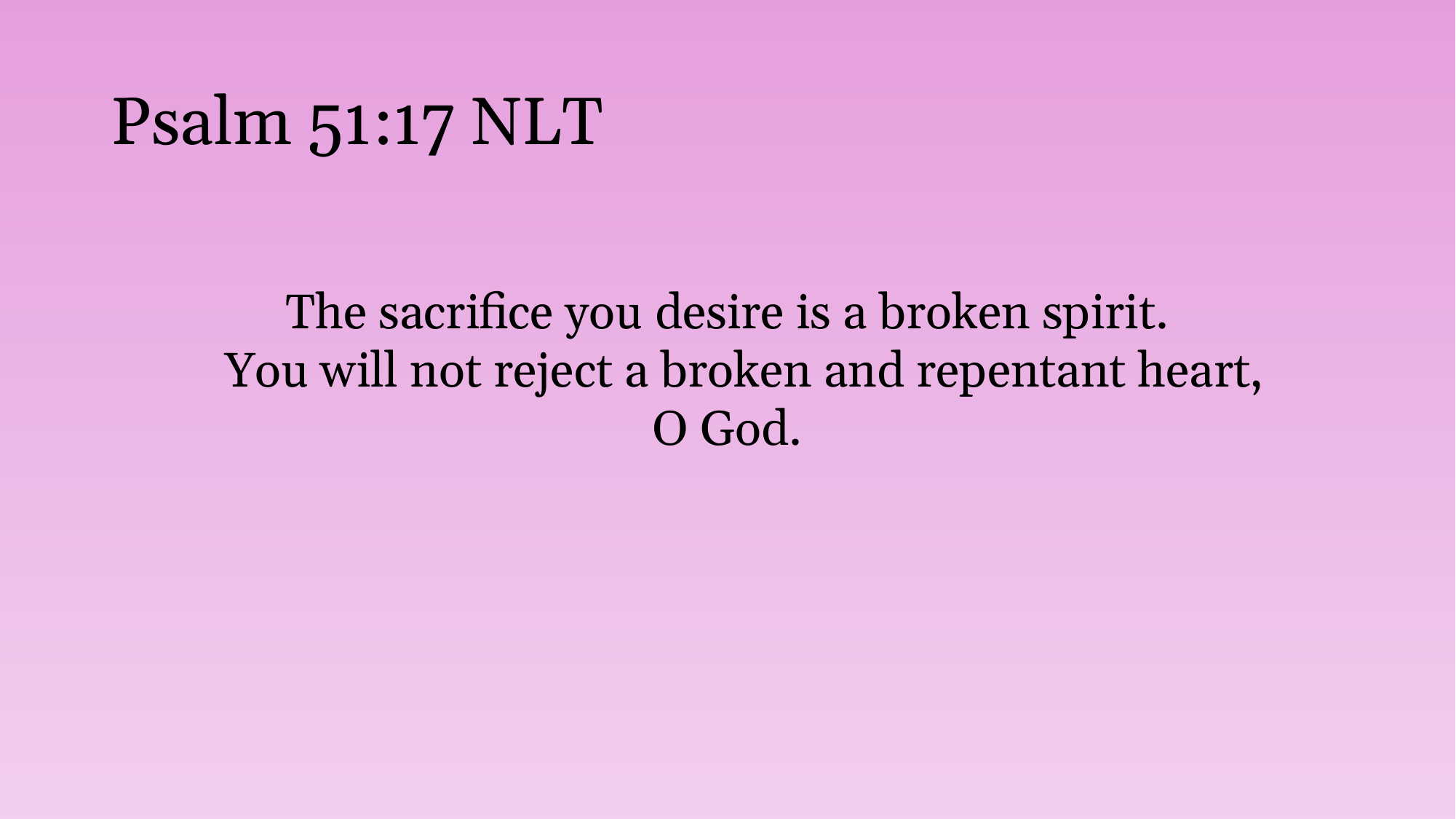

# Psalm 51:17 NLT
The sacrifice you desire is a broken spirit.
    You will not reject a broken and repentant heart,
O God.